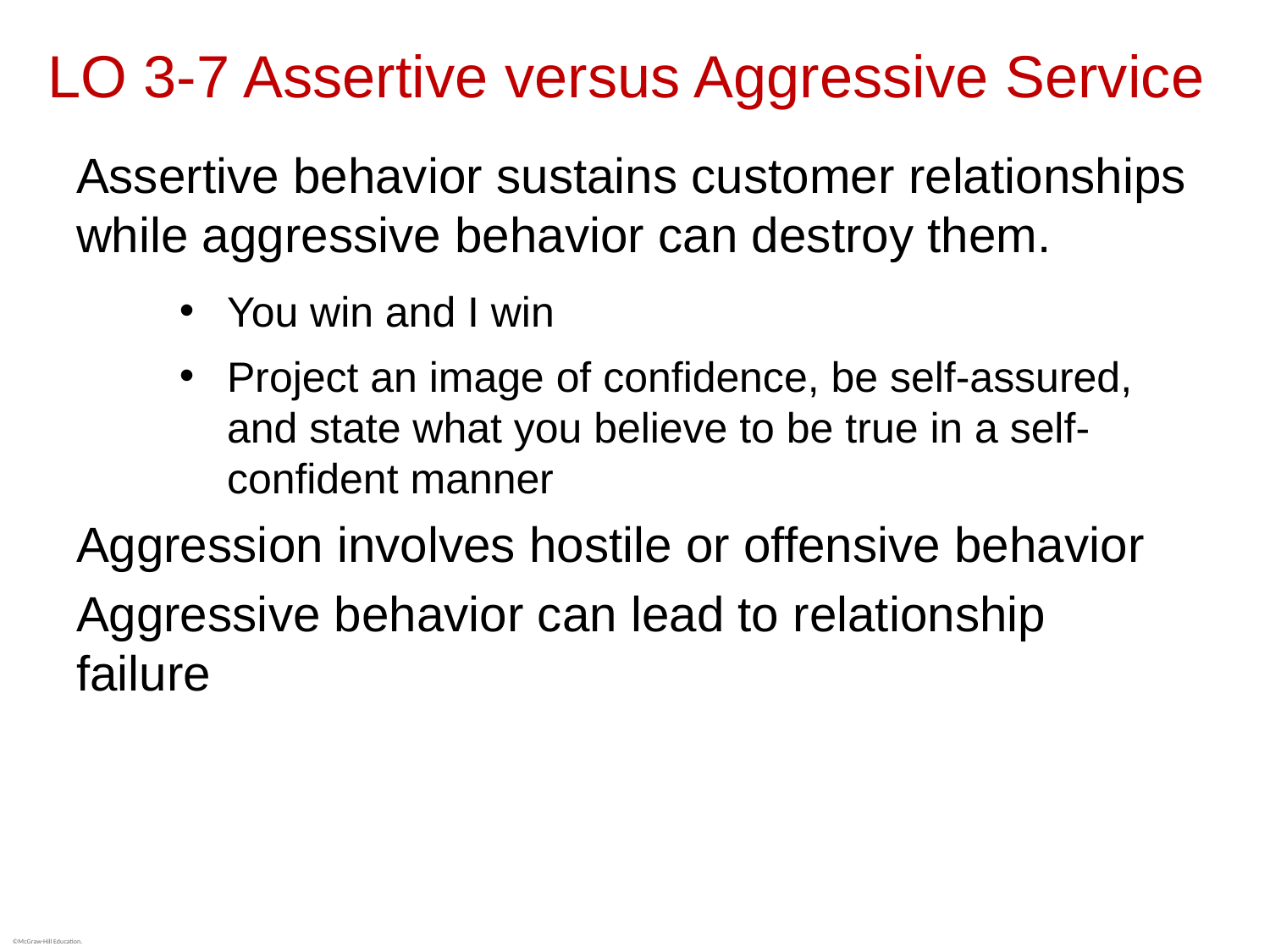

# LO 3-7 Assertive versus Aggressive Service
Assertive behavior sustains customer relationships while aggressive behavior can destroy them.
You win and I win
Project an image of confidence, be self-assured, and state what you believe to be true in a self-confident manner
Aggression involves hostile or offensive behavior
Aggressive behavior can lead to relationship failure